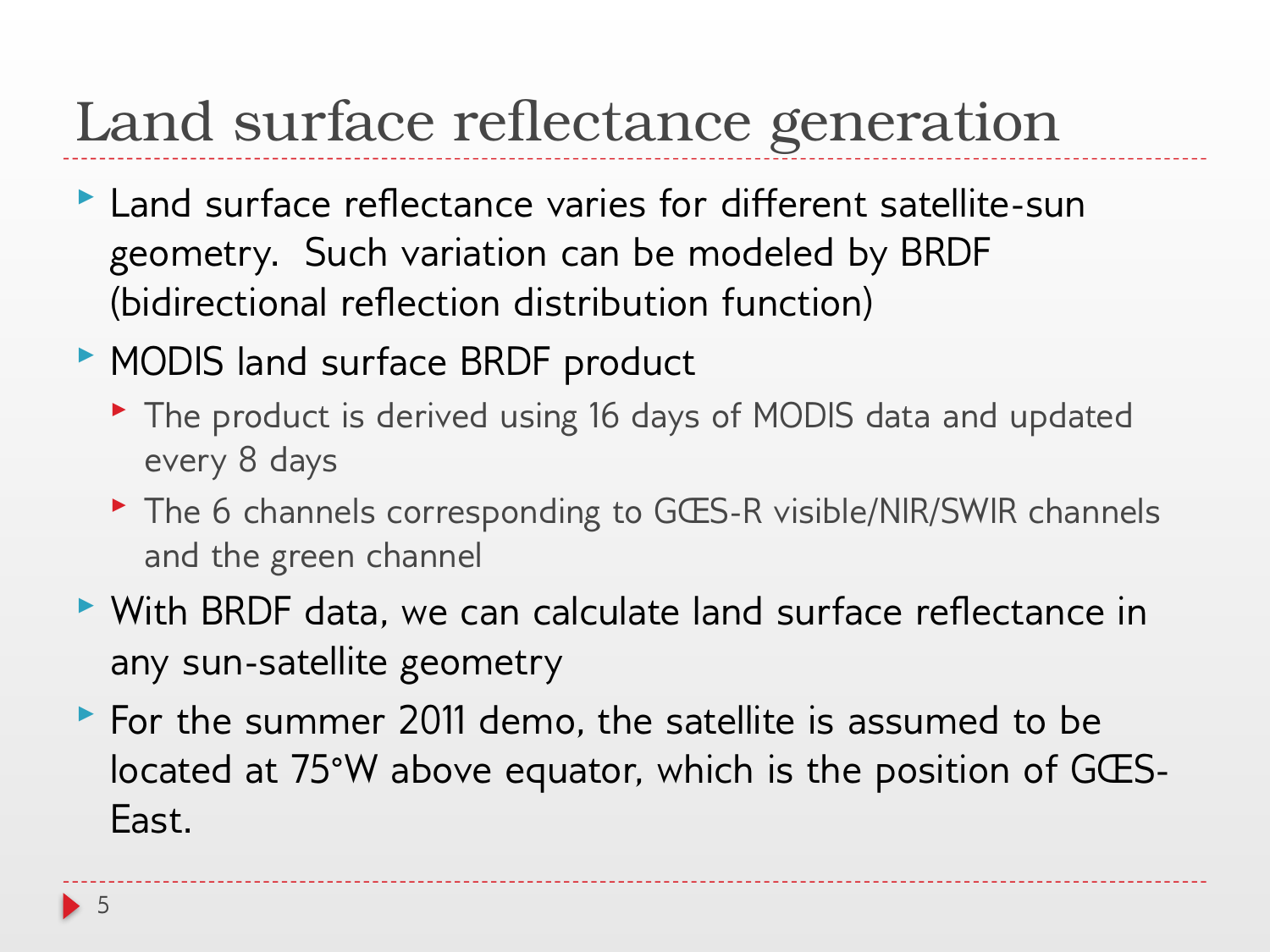

# Land surface reflectance generation
Land surface reflectance varies for different satellite-sun geometry.  Such variation can be modeled by BRDF (bidirectional reflection distribution function)
MODIS land surface BRDF product
The product is derived using 16 days of MODIS data and updated every 8 days
The 6 channels corresponding to GOES-R visible/NIR/SWIR channels and the green channel
With BRDF data, we can calculate land surface reflectance in any sun-satellite geometry
For the summer 2011 demo, the satellite is assumed to be located at 75°W above equator, which is the position of GOES-East.
5